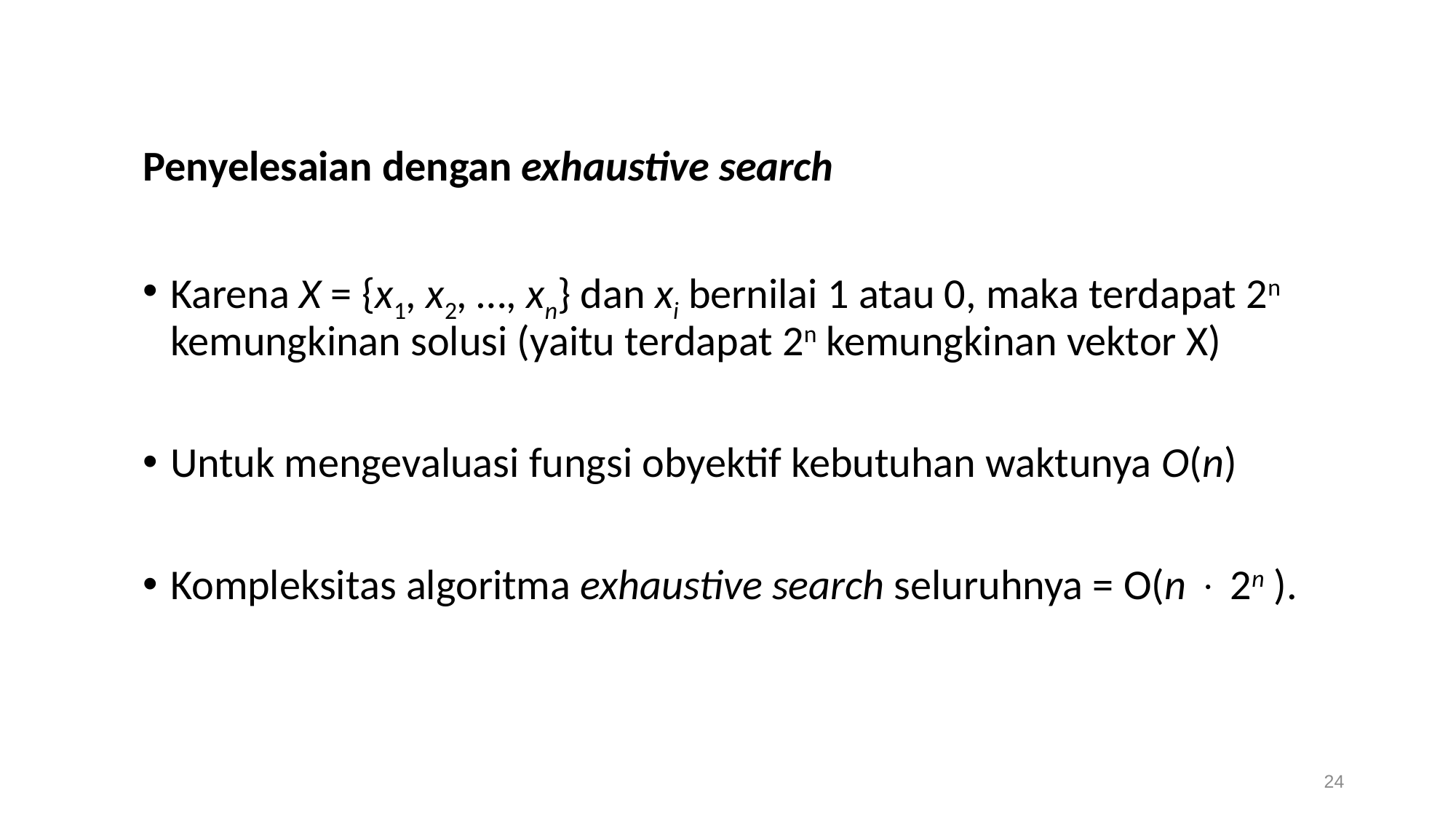

Penyelesaian dengan exhaustive search

Karena X = {x1, x2, …, xn} dan xi bernilai 1 atau 0, maka terdapat 2n kemungkinan solusi (yaitu terdapat 2n kemungkinan vektor X)

Untuk mengevaluasi fungsi obyektif kebutuhan waktunya O(n)

Kompleksitas algoritma exhaustive search seluruhnya = O(n ⋅ 2n ).
24